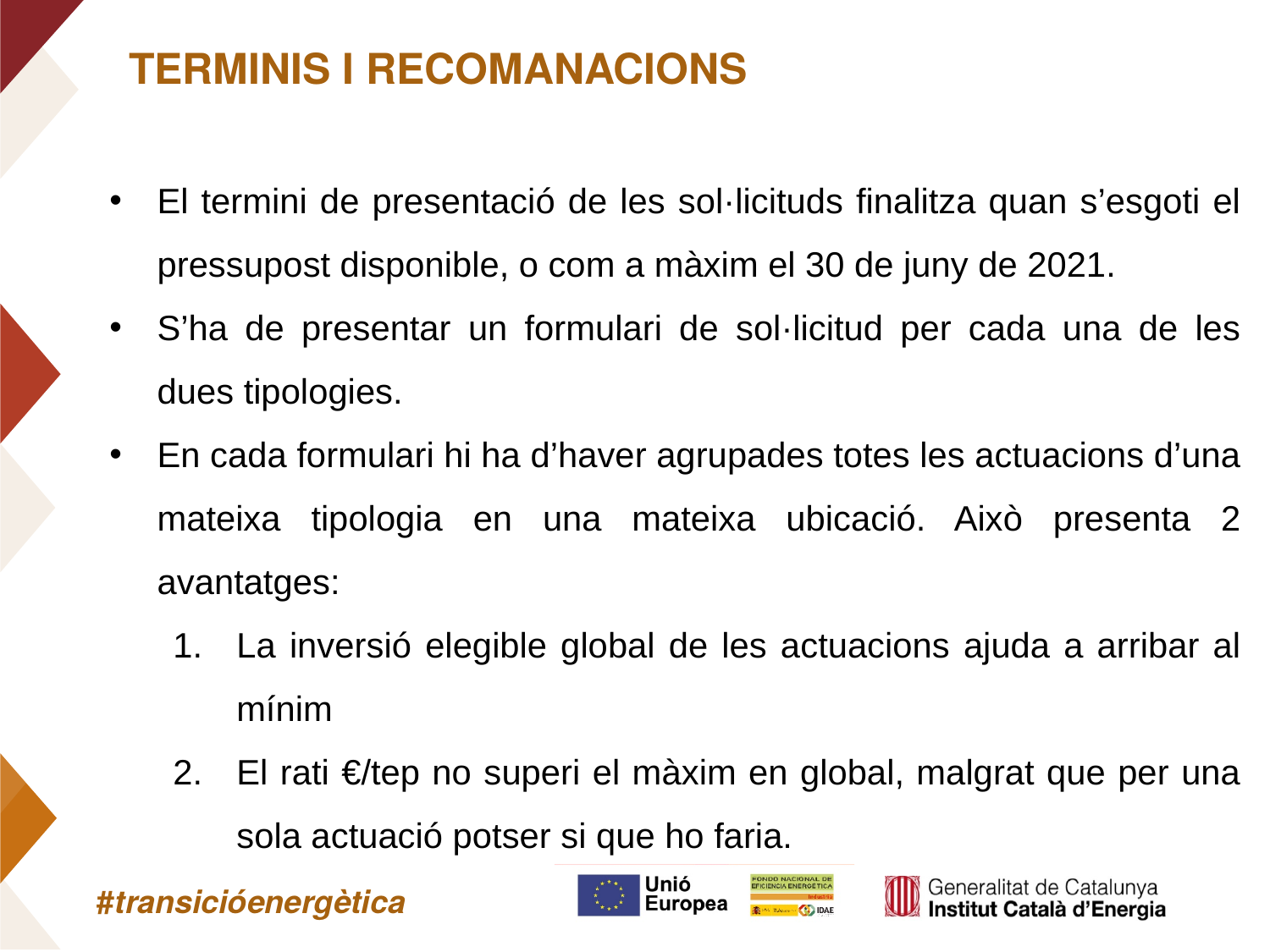

TERMINIS I RECOMANACIONS
El termini de presentació de les sol·licituds finalitza quan s’esgoti el pressupost disponible, o com a màxim el 30 de juny de 2021.
S’ha de presentar un formulari de sol·licitud per cada una de les dues tipologies.
En cada formulari hi ha d’haver agrupades totes les actuacions d’una mateixa tipologia en una mateixa ubicació. Això presenta 2 avantatges:
La inversió elegible global de les actuacions ajuda a arribar al mínim
El rati €/tep no superi el màxim en global, malgrat que per una sola actuació potser si que ho faria.